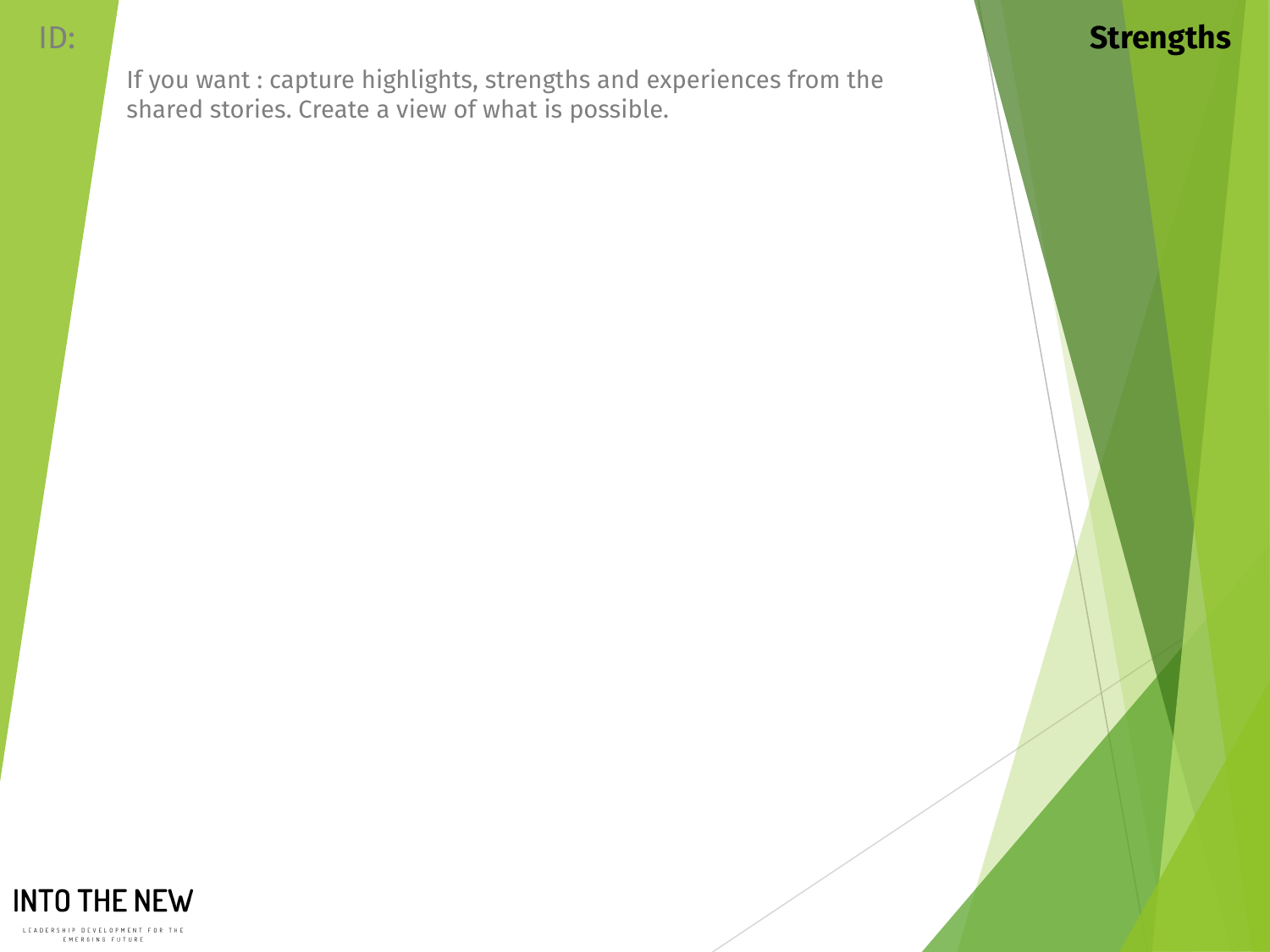

ID:

Strengths
If you want : capture highlights, strengths and experiences from the shared stories. Create a view of what is possible.